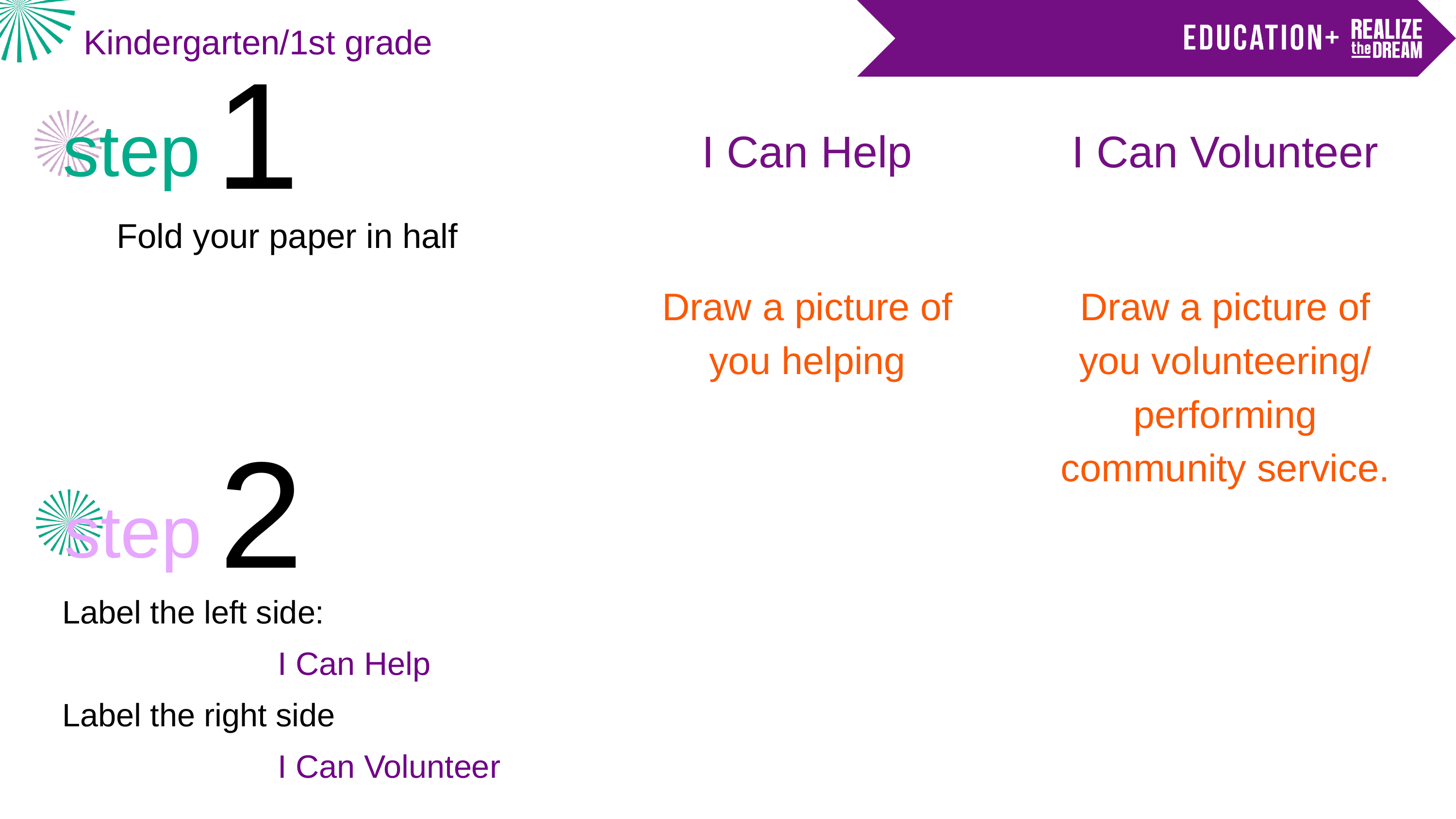

Kindergarten/1st grade
1

I Can Volunteer
I Can Help
step
Fold your paper in half

Draw a picture of you helping
Draw a picture of you volunteering/
performing community service.
2

step
Label the left side:
                        I Can Help
Label the right side
                        I Can Volunteer